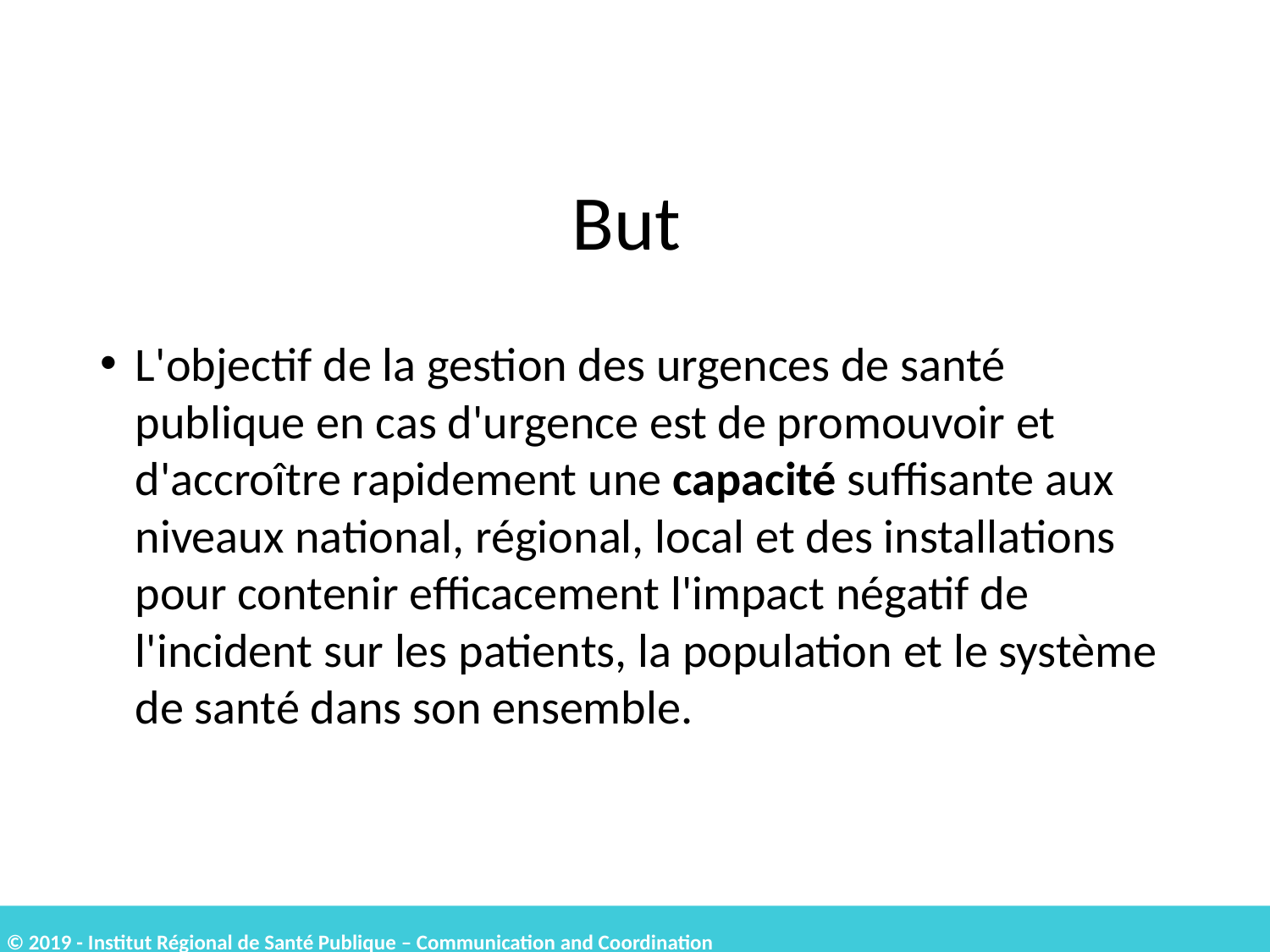

# But
L'objectif de la gestion des urgences de santé publique en cas d'urgence est de promouvoir et d'accroître rapidement une capacité suffisante aux niveaux national, régional, local et des installations pour contenir efficacement l'impact négatif de l'incident sur les patients, la population et le système de santé dans son ensemble.